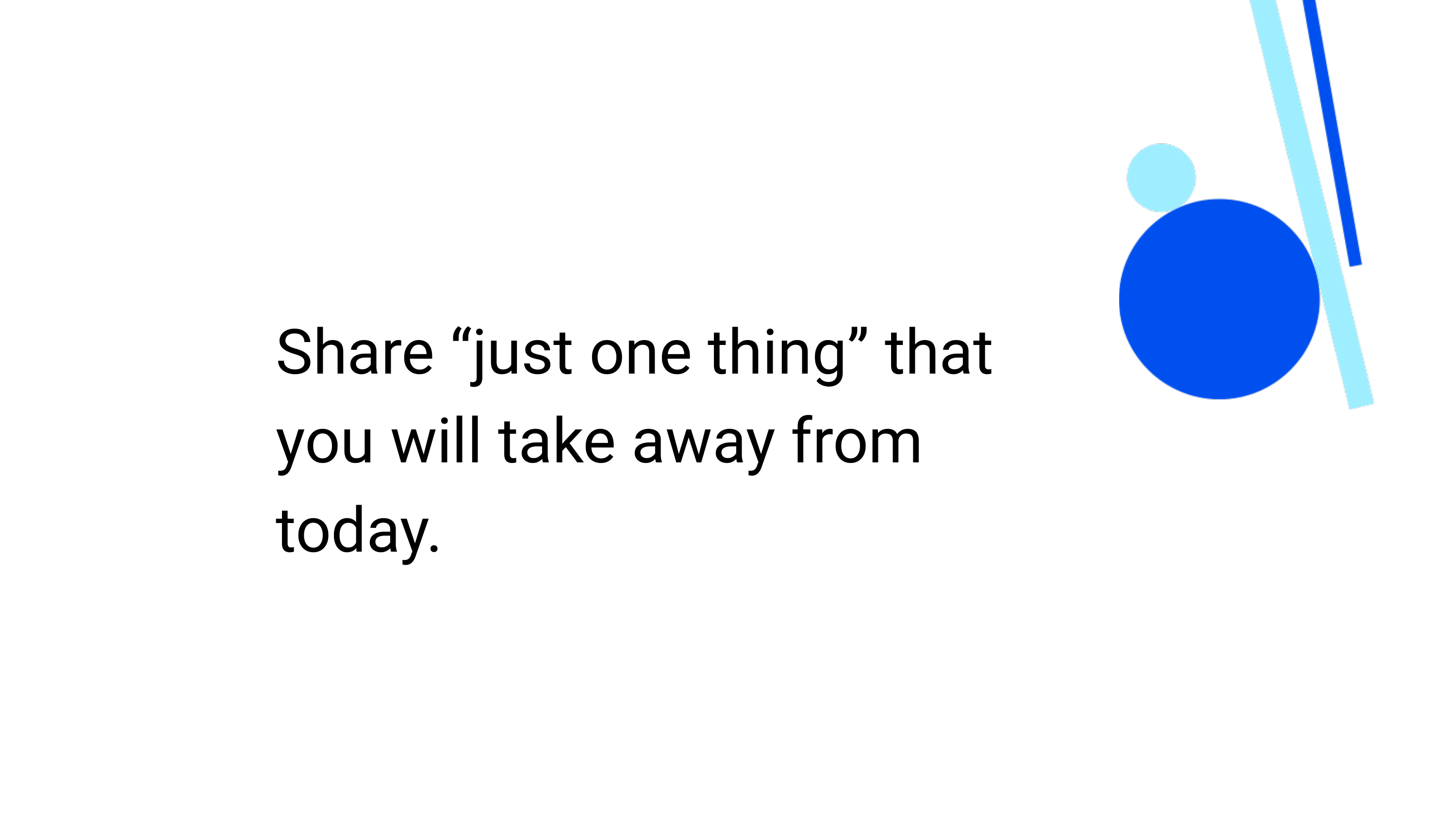

Share “just one thing” that you will take away from today.